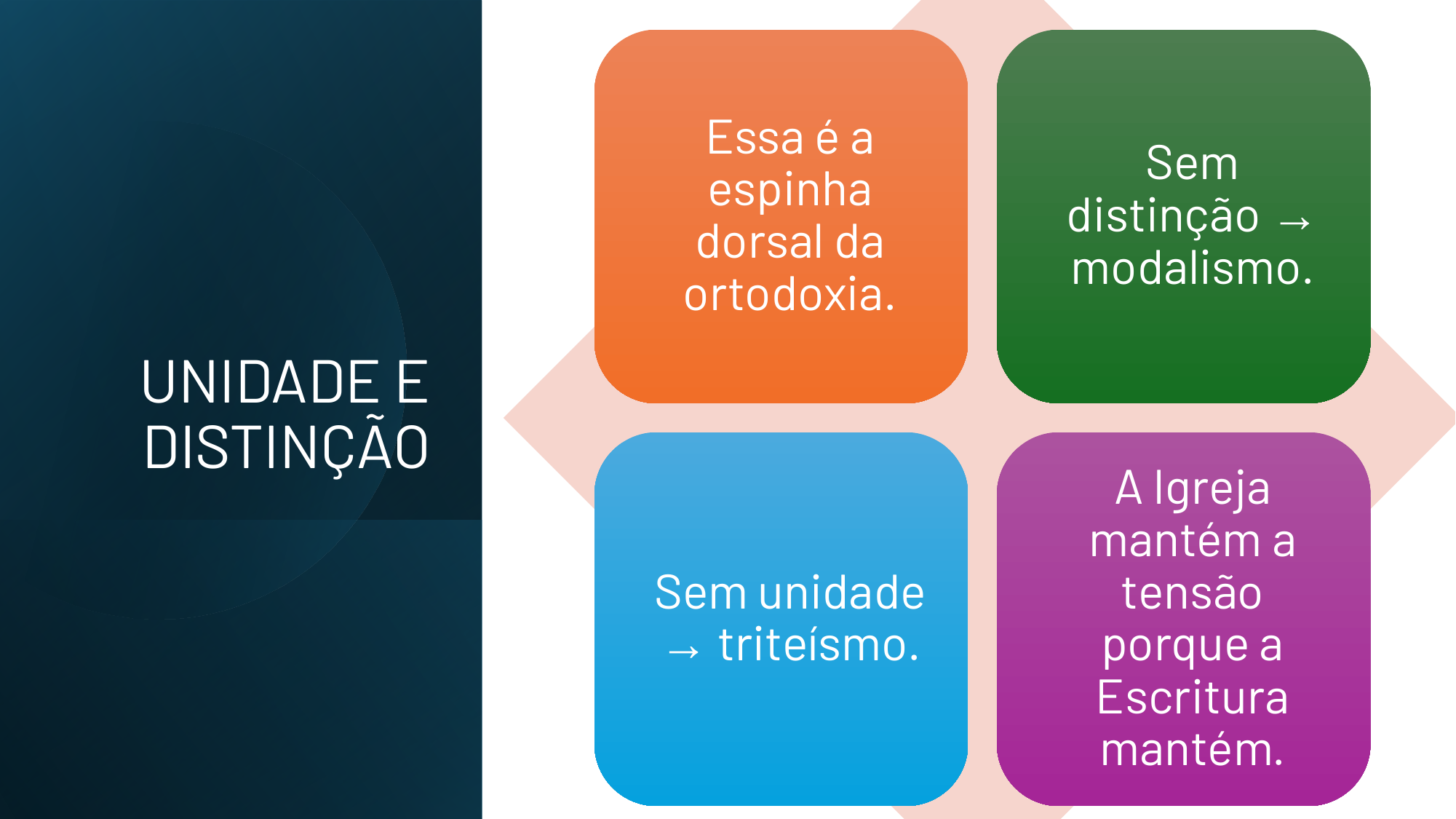

Essa é a espinha dorsal da ortodoxia.
Sem distinção → modalismo.
Sem unidade → triteísmo.
A Igreja mantém a tensão porque a Escritura mantém.

# UNIDADE E DISTINÇÃO

eldonjunior.com.br
15